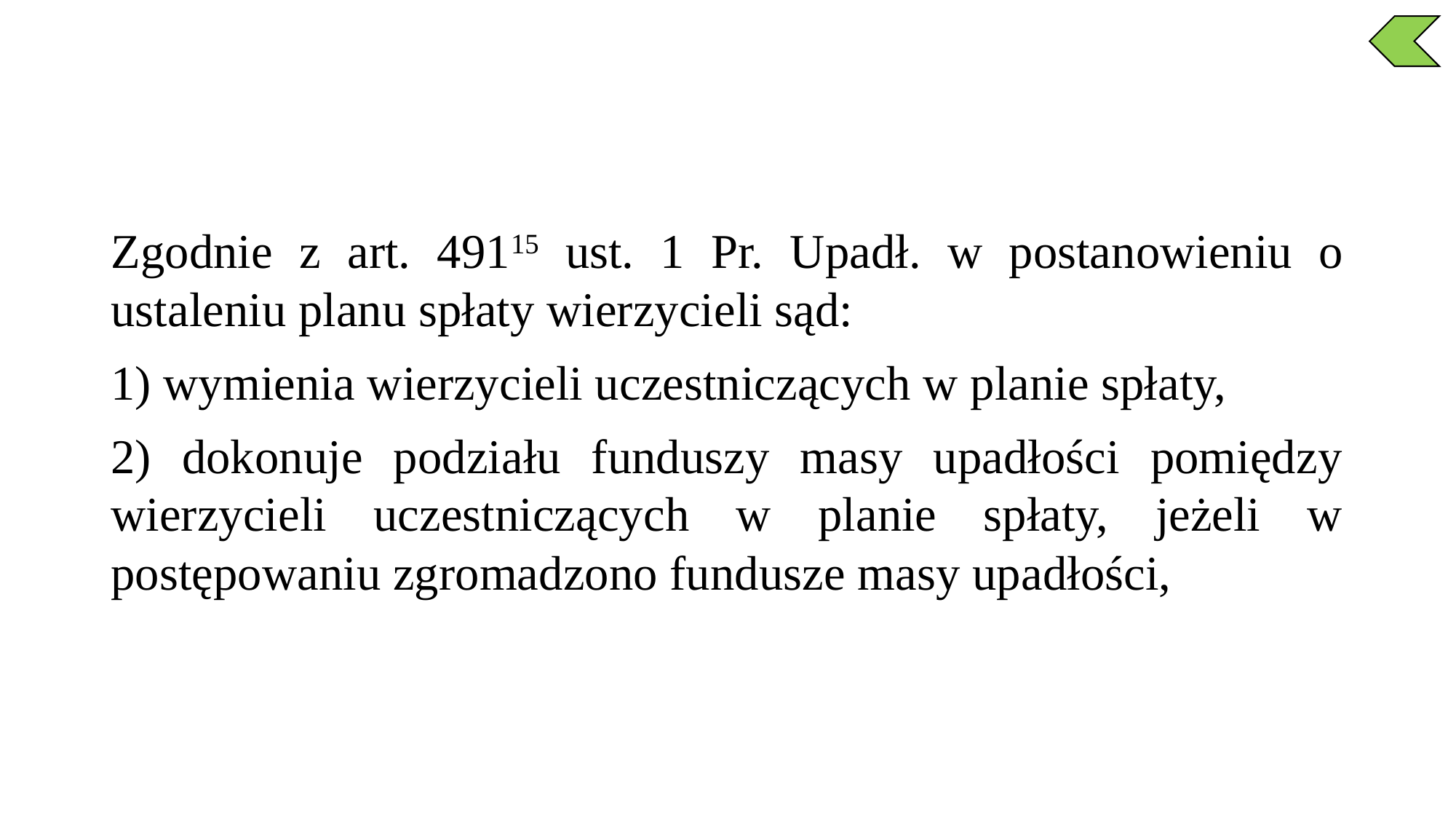

Zgodnie z art. 49115 ust. 1 Pr. Upadł. w postanowieniu o ustaleniu planu spłaty wierzycieli sąd:
1) wymienia wierzycieli uczestniczących w planie spłaty,
2) dokonuje podziału funduszy masy upadłości pomiędzy wierzycieli uczestniczących w planie spłaty, jeżeli w postępowaniu zgromadzono fundusze masy upadłości,